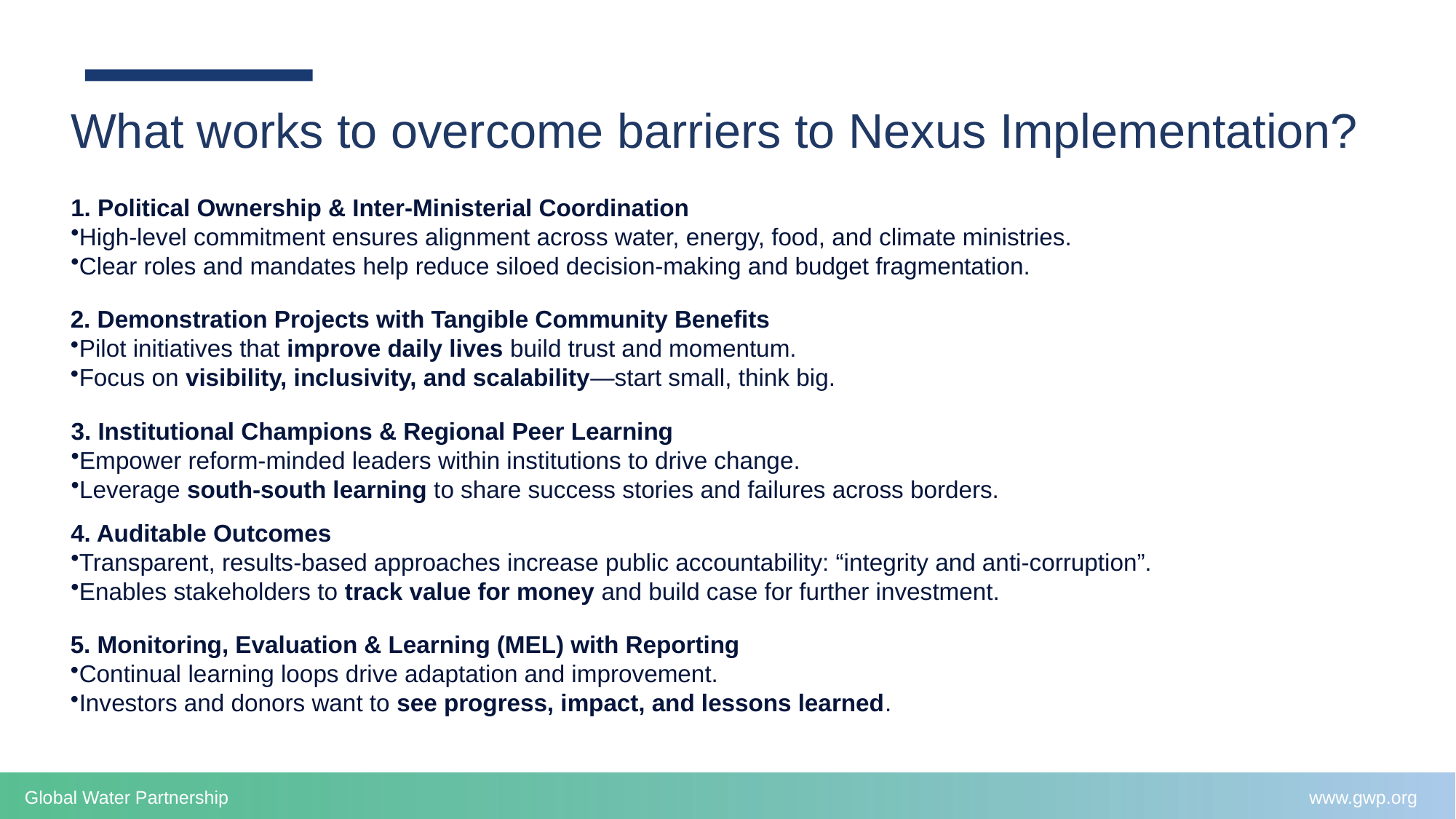

What works to overcome barriers to Nexus Implementation?
1. Political Ownership & Inter-Ministerial Coordination
High-level commitment ensures alignment across water, energy, food, and climate ministries.
Clear roles and mandates help reduce siloed decision-making and budget fragmentation.

2. Demonstration Projects with Tangible Community Benefits
Pilot initiatives that improve daily lives build trust and momentum.
Focus on visibility, inclusivity, and scalability—start small, think big.

3. Institutional Champions & Regional Peer Learning
Empower reform-minded leaders within institutions to drive change.
Leverage south-south learning to share success stories and failures across borders.

4. Auditable Outcomes
Transparent, results-based approaches increase public accountability: “integrity and anti-corruption”.
Enables stakeholders to track value for money and build case for further investment.

5. Monitoring, Evaluation & Learning (MEL) with Reporting
Continual learning loops drive adaptation and improvement.
Investors and donors want to see progress, impact, and lessons learned.